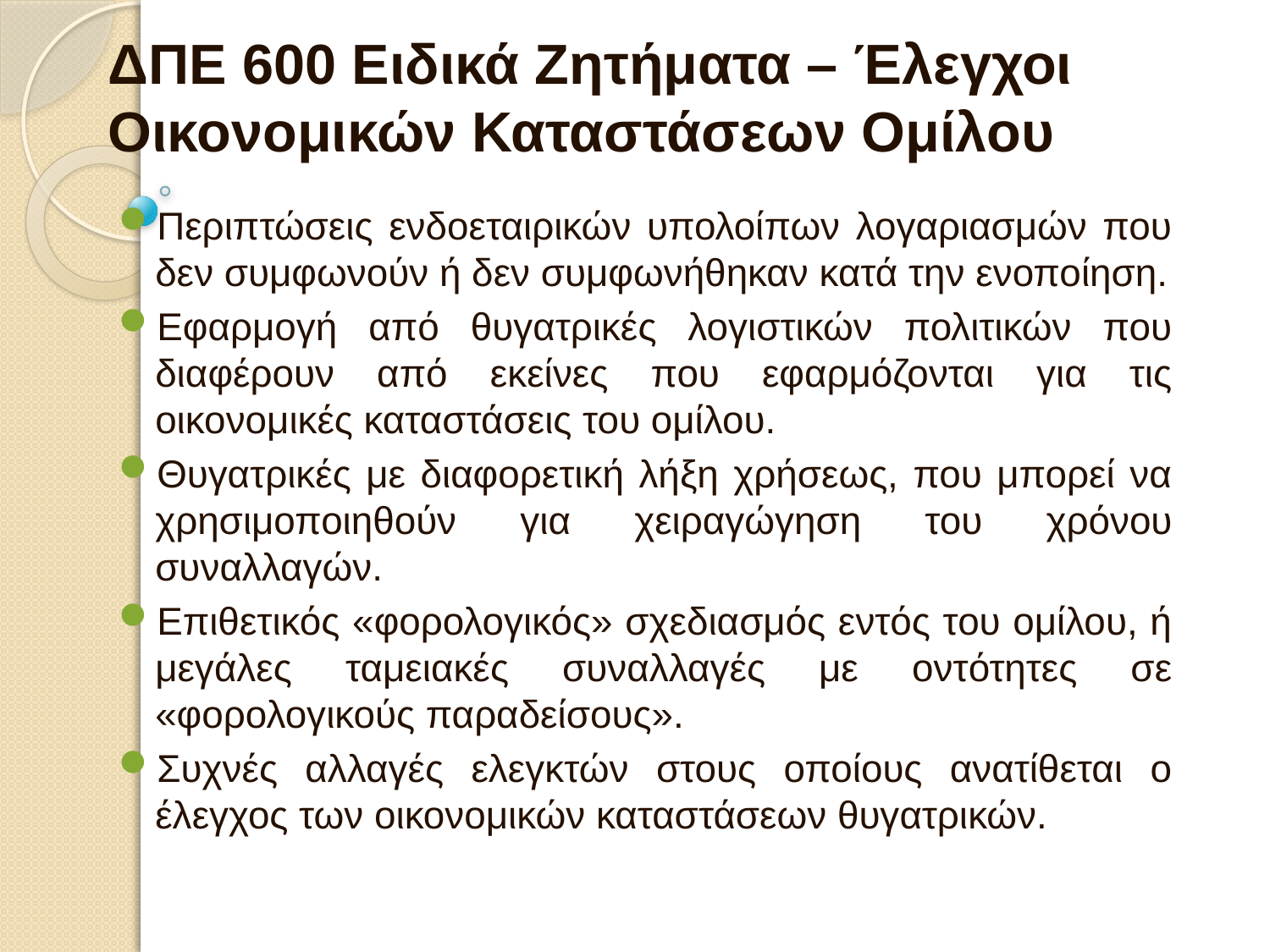

ΔΠΕ 600 Ειδικά Ζητήματα – Έλεγχοι Οικονομικών Καταστάσεων Ομίλου
Περιπτώσεις ενδοεταιρικών υπολοίπων λογαριασμών που δεν συμφωνούν ή δεν συμφωνήθηκαν κατά την ενοποίηση.
Εφαρμογή από θυγατρικές λογιστικών πολιτικών που διαφέρουν από εκείνες που εφαρμόζονται για τις οικονομικές καταστάσεις του ομίλου.
Θυγατρικές με διαφορετική λήξη χρήσεως, που μπορεί να χρησιμοποιηθούν για χειραγώγηση του χρόνου συναλλαγών.
Επιθετικός «φορολογικός» σχεδιασμός εντός του ομίλου, ή μεγάλες ταμειακές συναλλαγές με οντότητες σε «φορολογικούς παραδείσους».
Συχνές αλλαγές ελεγκτών στους οποίους ανατίθεται ο έλεγχος των οικονομικών καταστάσεων θυγατρικών.